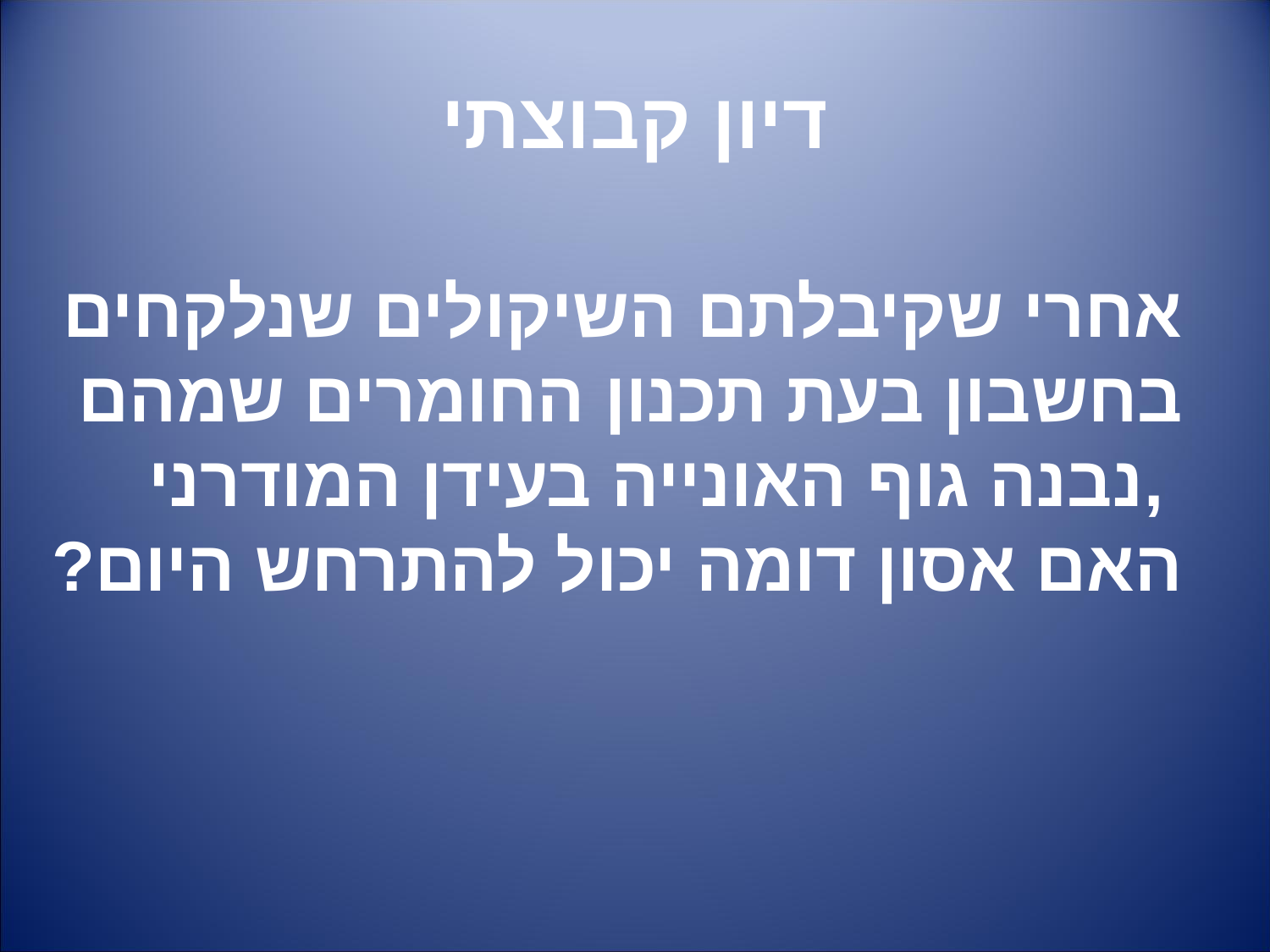

דיון קבוצתי

אחרי שקיבלתם השיקולים שנלקחים בחשבון בעת תכנון החומרים שמהם נבנה גוף האונייה בעידן המודרני,
האם אסון דומה יכול להתרחש היום?